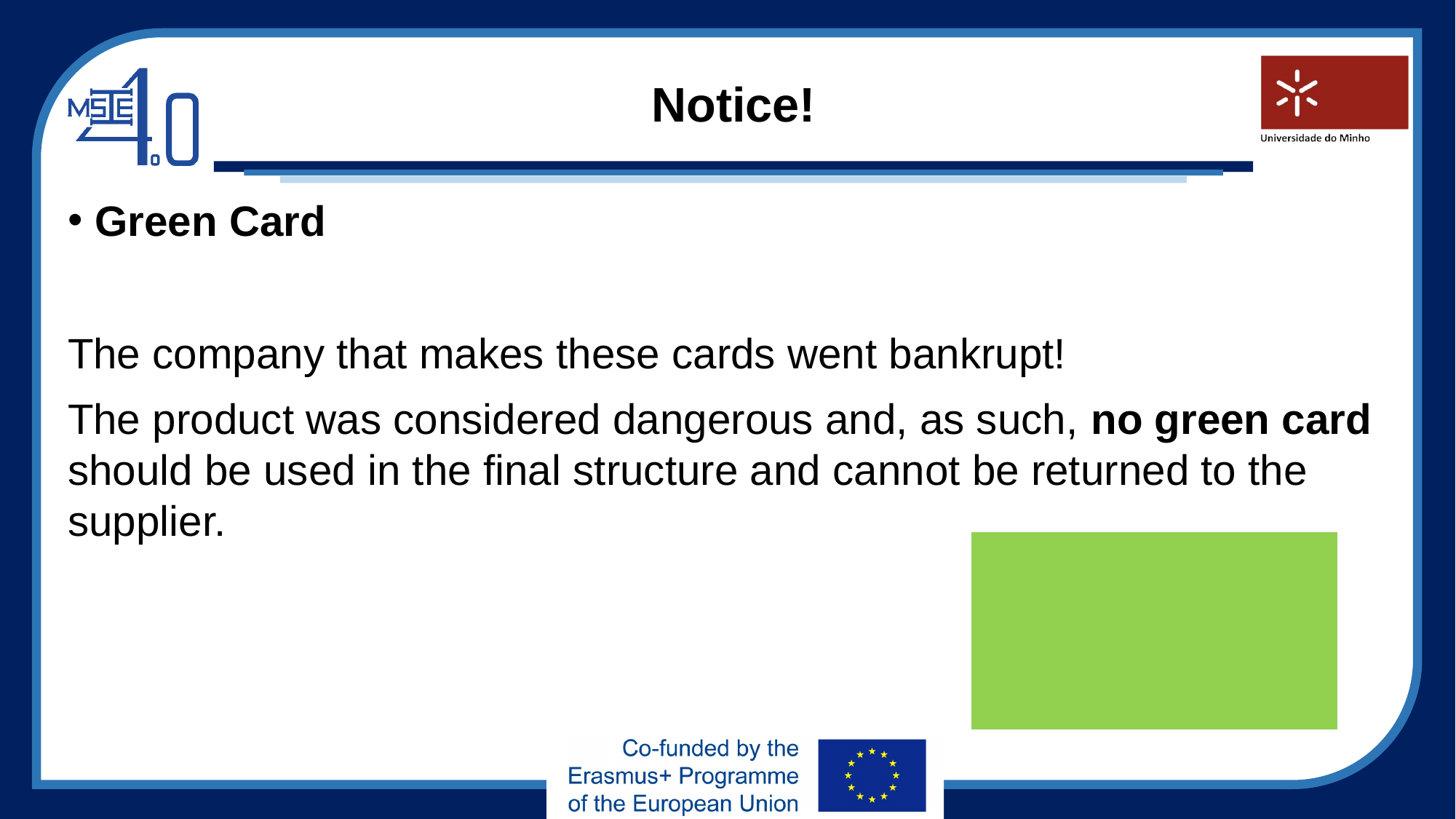

# Notice!
Green Card

The company that makes these cards went bankrupt!
The product was considered dangerous and, as such, no green card should be used in the final structure and cannot be returned to the supplier.